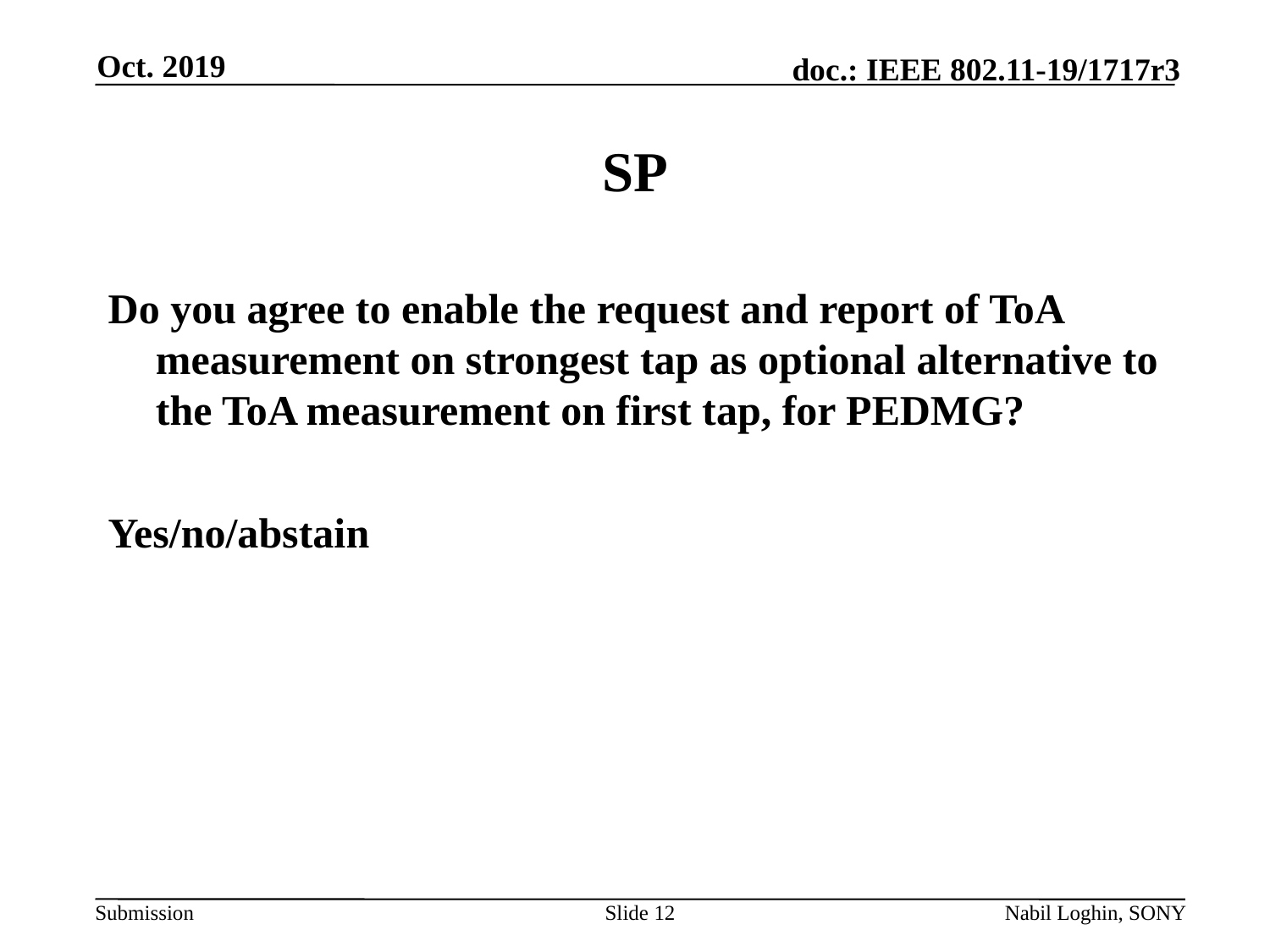

Oct. 2019
# SP
Do you agree to enable the request and report of ToA measurement on strongest tap as optional alternative to the ToA measurement on first tap, for PEDMG?

Yes/no/abstain

Slide 12
Nabil Loghin, SONY